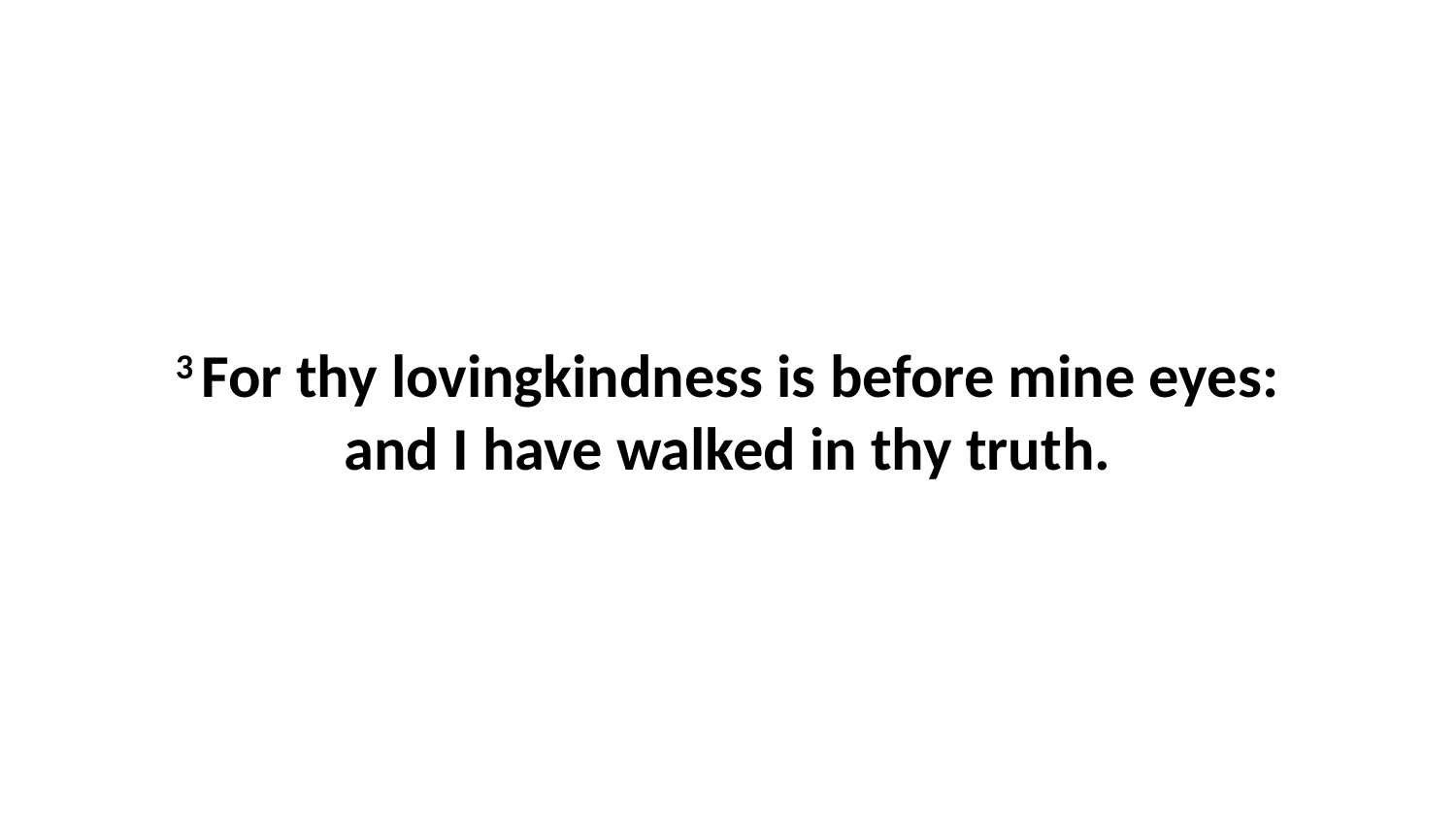

3 For thy lovingkindness is before mine eyes: and I have walked in thy truth.